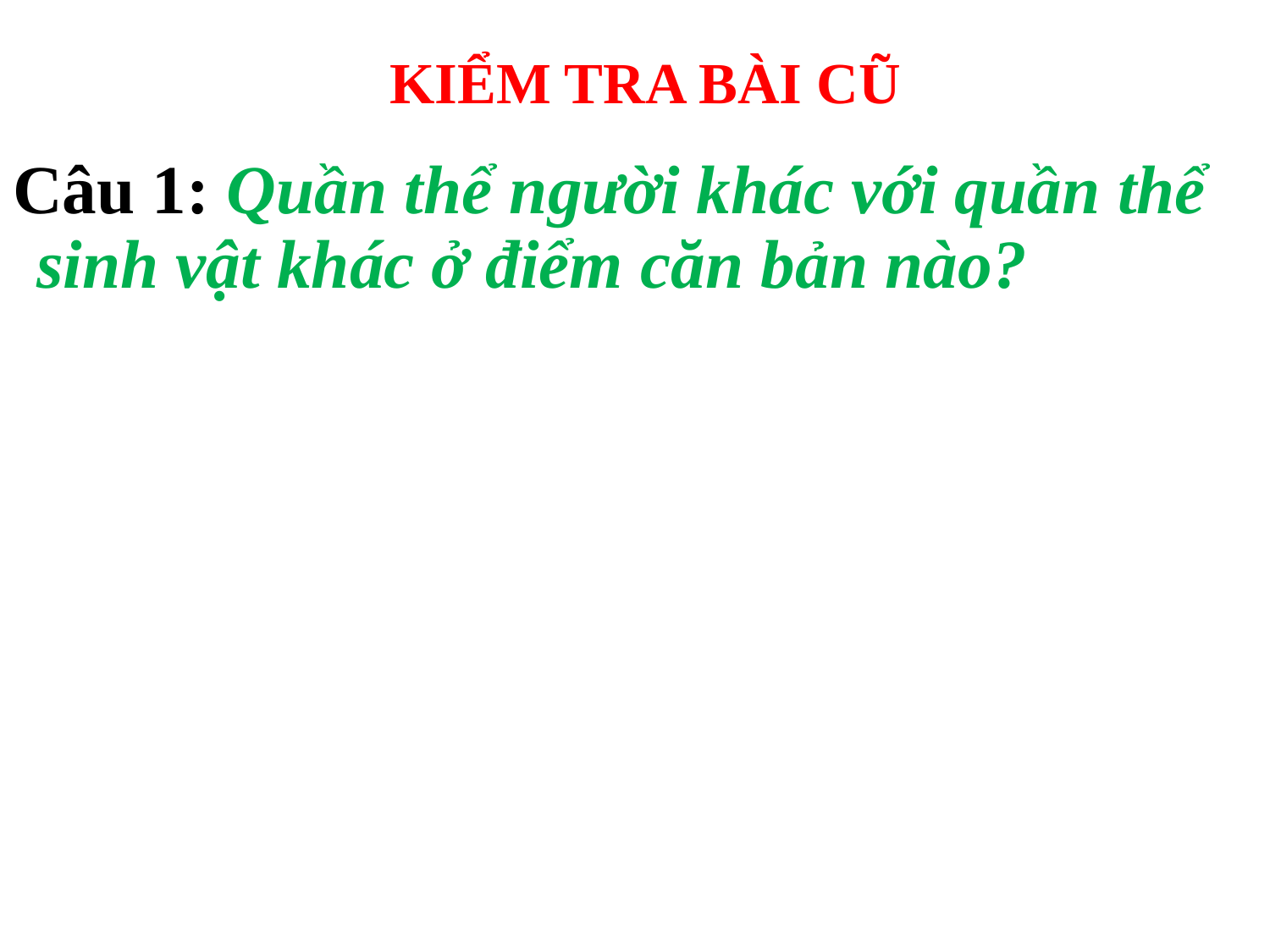

# KIỂM TRA BÀI CŨ
Câu 1: Quần thể người khác với quần thể sinh vật khác ở điểm căn bản nào?